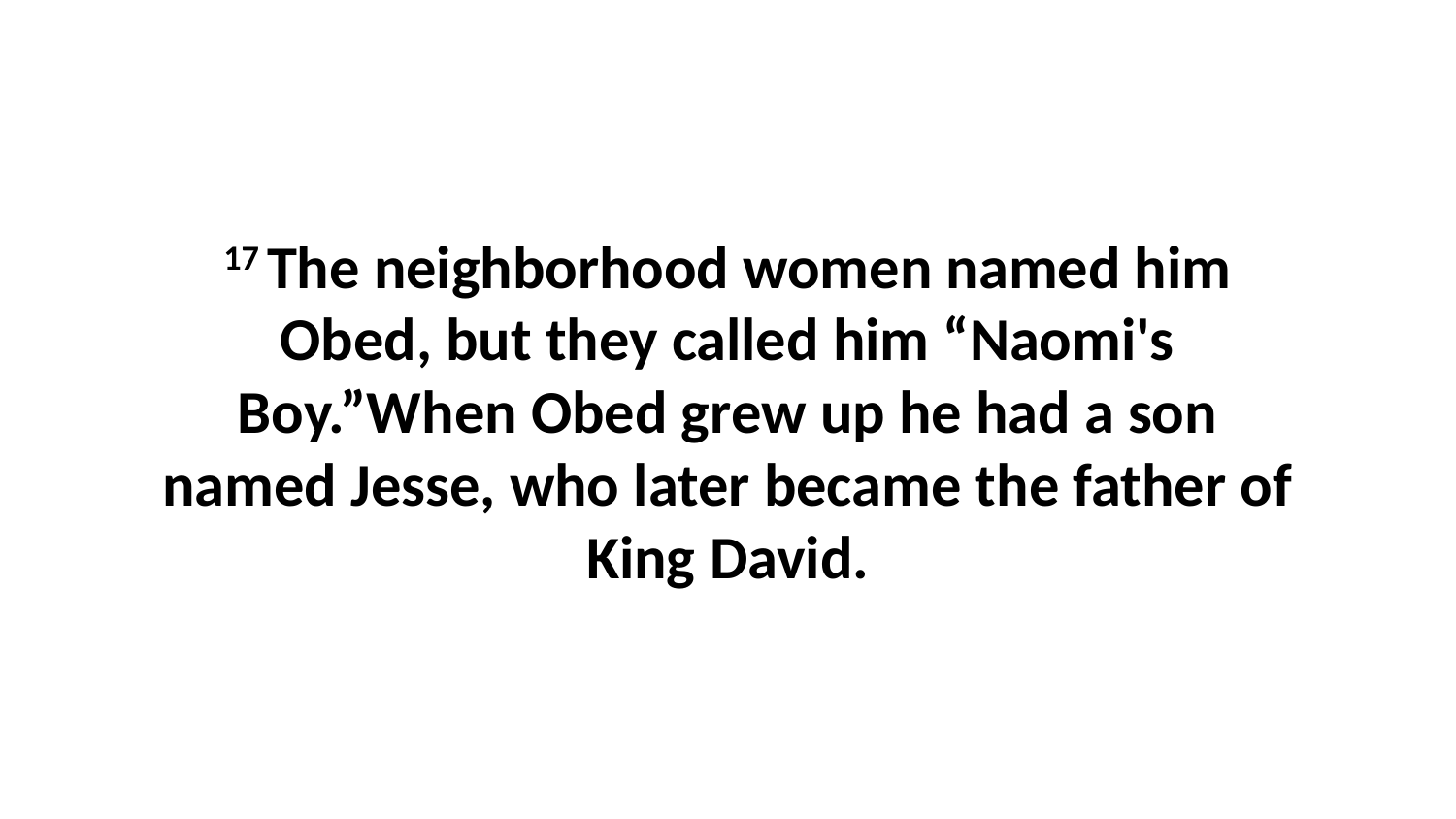

17 The neighborhood women named him Obed, but they called him “Naomi's Boy.”When Obed grew up he had a son named Jesse, who later became the father of King David.